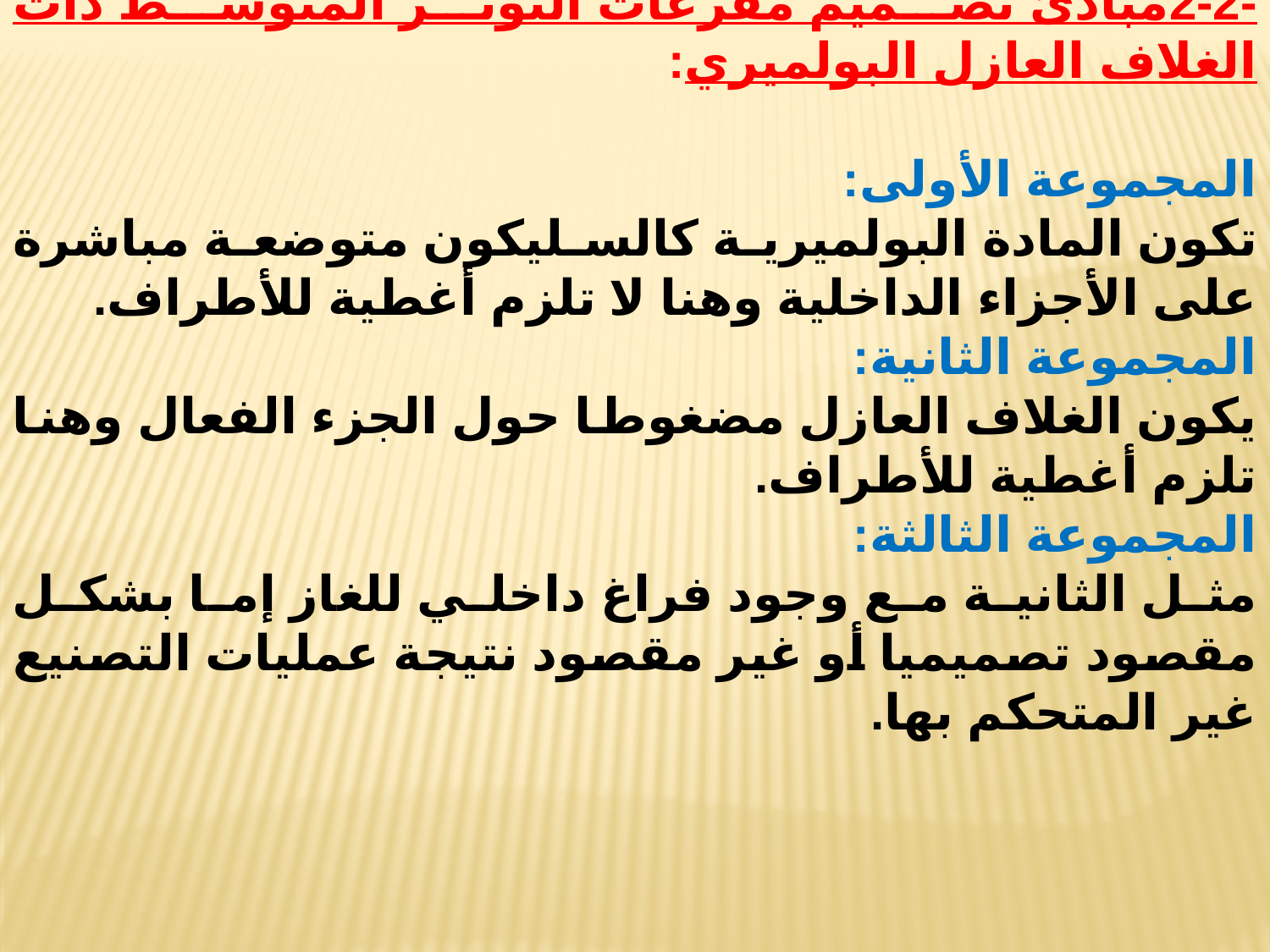

-2-2مبادئ تصميم مفرغات التوتر المتوسط ذات الغلاف العازل البولميري:

المجموعة الأولى:
تكون المادة البولميرية كالسليكون متوضعة مباشرة على الأجزاء الداخلية وهنا لا تلزم أغطية للأطراف.
المجموعة الثانية:
يكون الغلاف العازل مضغوطا حول الجزء الفعال وهنا تلزم أغطية للأطراف.
المجموعة الثالثة:
مثل الثانية مع وجود فراغ داخلي للغاز إما بشكل مقصود تصميميا أو غير مقصود نتيجة عمليات التصنيع غير المتحكم بها.